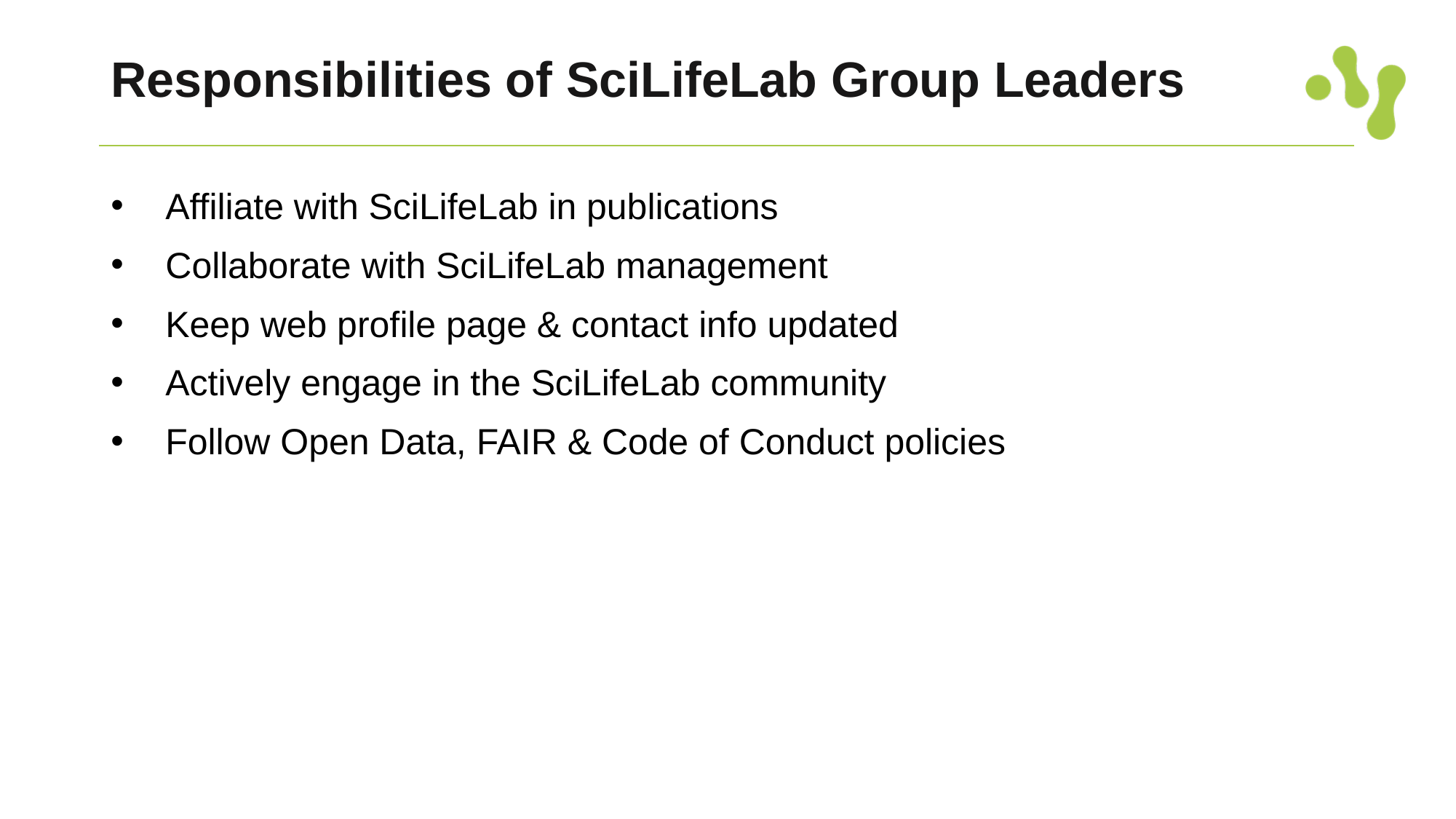

# Responsibilities of SciLifeLab Group Leaders
Affiliate with SciLifeLab in publications
Collaborate with SciLifeLab management
Keep web profile page & contact info updated
Actively engage in the SciLifeLab community
Follow Open Data, FAIR & Code of Conduct policies